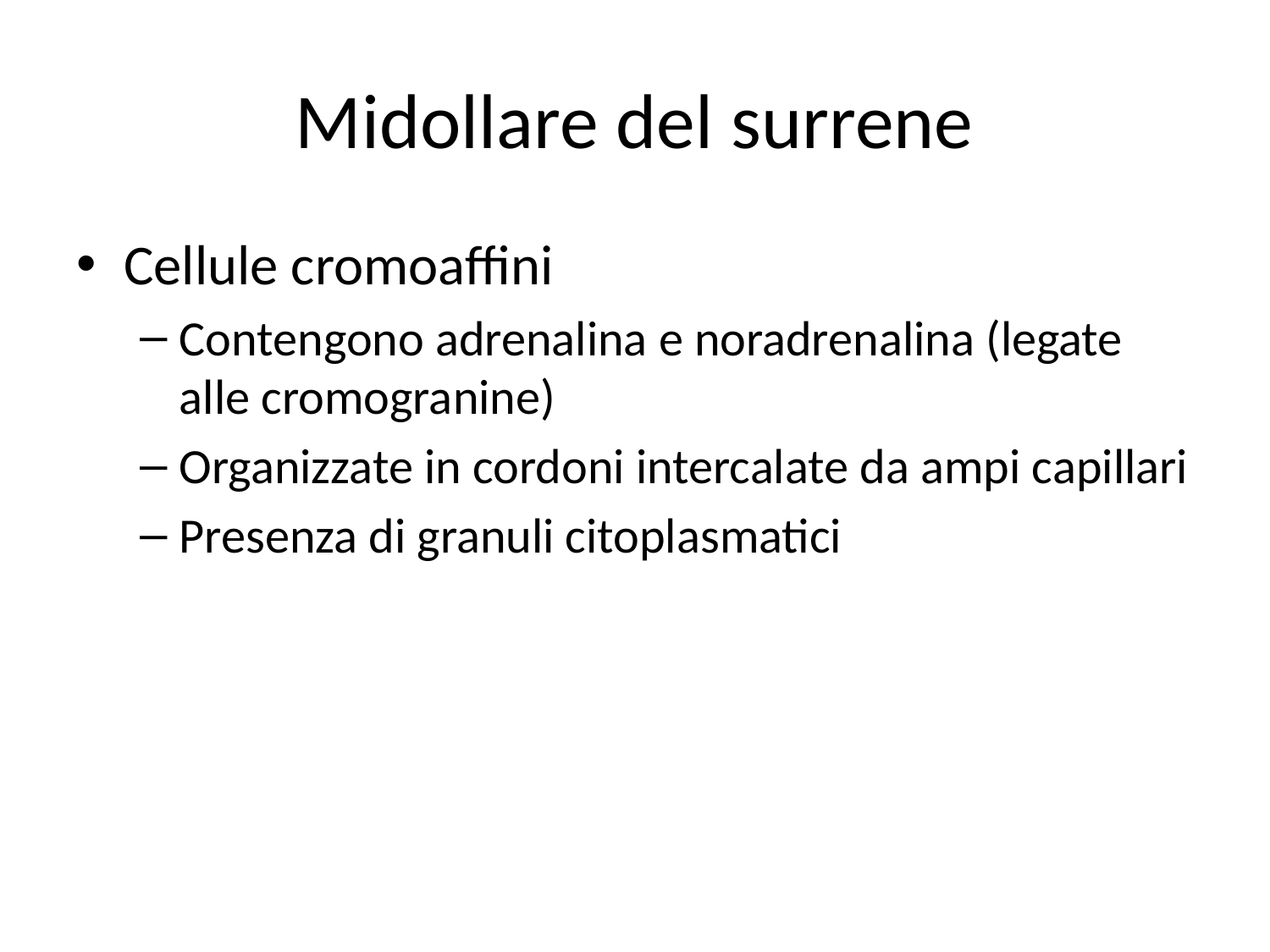

# Midollare del surrene
Cellule cromoaffini
Contengono adrenalina e noradrenalina (legate alle cromogranine)
Organizzate in cordoni intercalate da ampi capillari
Presenza di granuli citoplasmatici